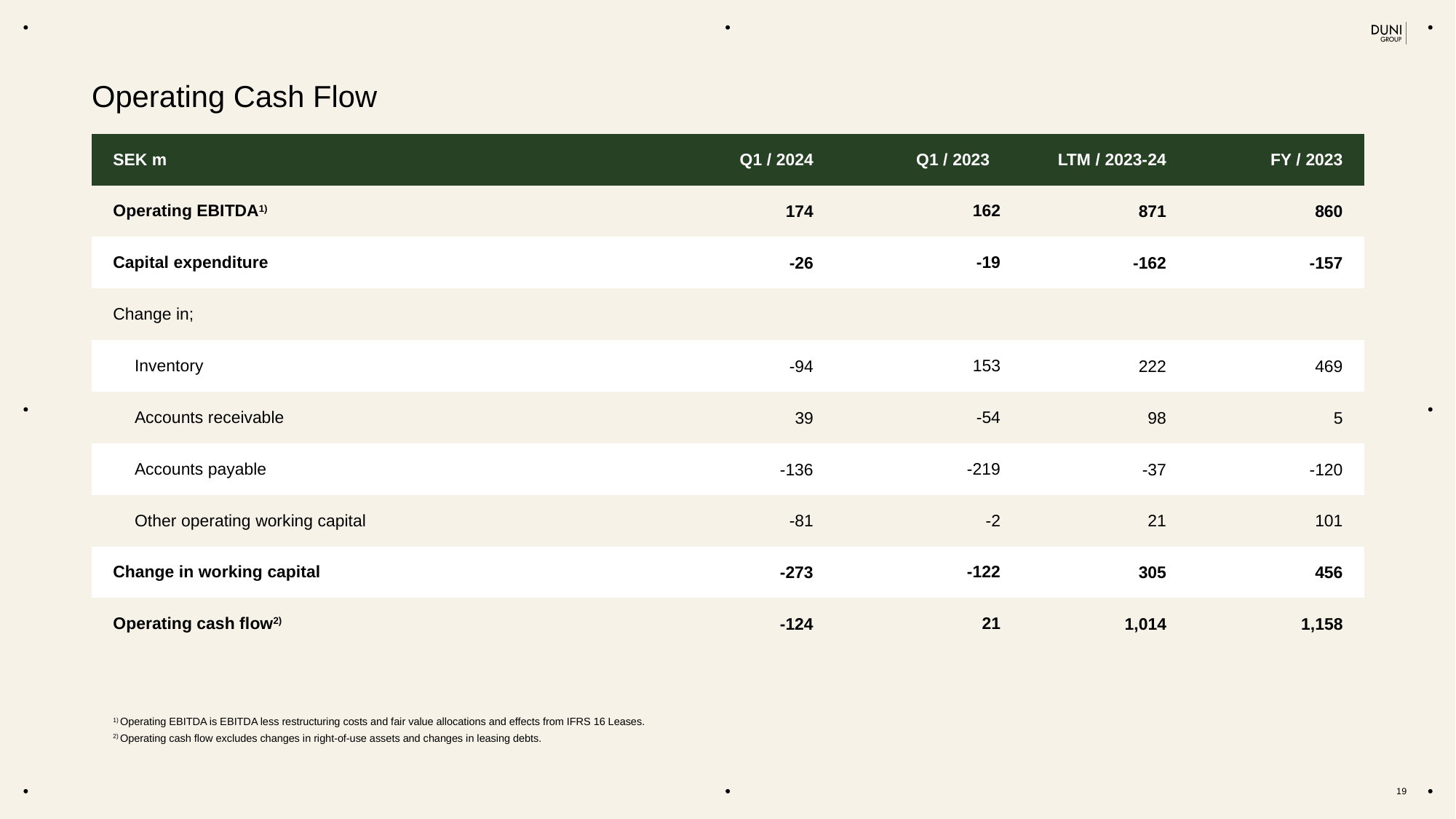

# Operating Cash Flow
| SEK m | Q1 / 2024 | Q1 / 2023 | LTM / 2023-24 | FY / 2023 |
| --- | --- | --- | --- | --- |
| Operating EBITDA1) | 174 | 162 | 871 | 860 |
| Capital expenditure | -26 | -19 | -162 | -157 |
| Change in; |  |  |  |  |
| Inventory | -94 | 153 | 222 | 469 |
| Accounts receivable | 39 | -54 | 98 | 5 |
| Accounts payable | -136 | -219 | -37 | -120 |
| Other operating working capital | -81 | -2 | 21 | 101 |
| Change in working capital | -273 | -122 | 305 | 456 |
| Operating cash flow2) | -124 | 21 | 1,014 | 1,158 |
1) Operating EBITDA is EBITDA less restructuring costs and fair value allocations and effects from IFRS 16 Leases.
2) Operating cash flow excludes changes in right-of-use assets and changes in leasing debts.